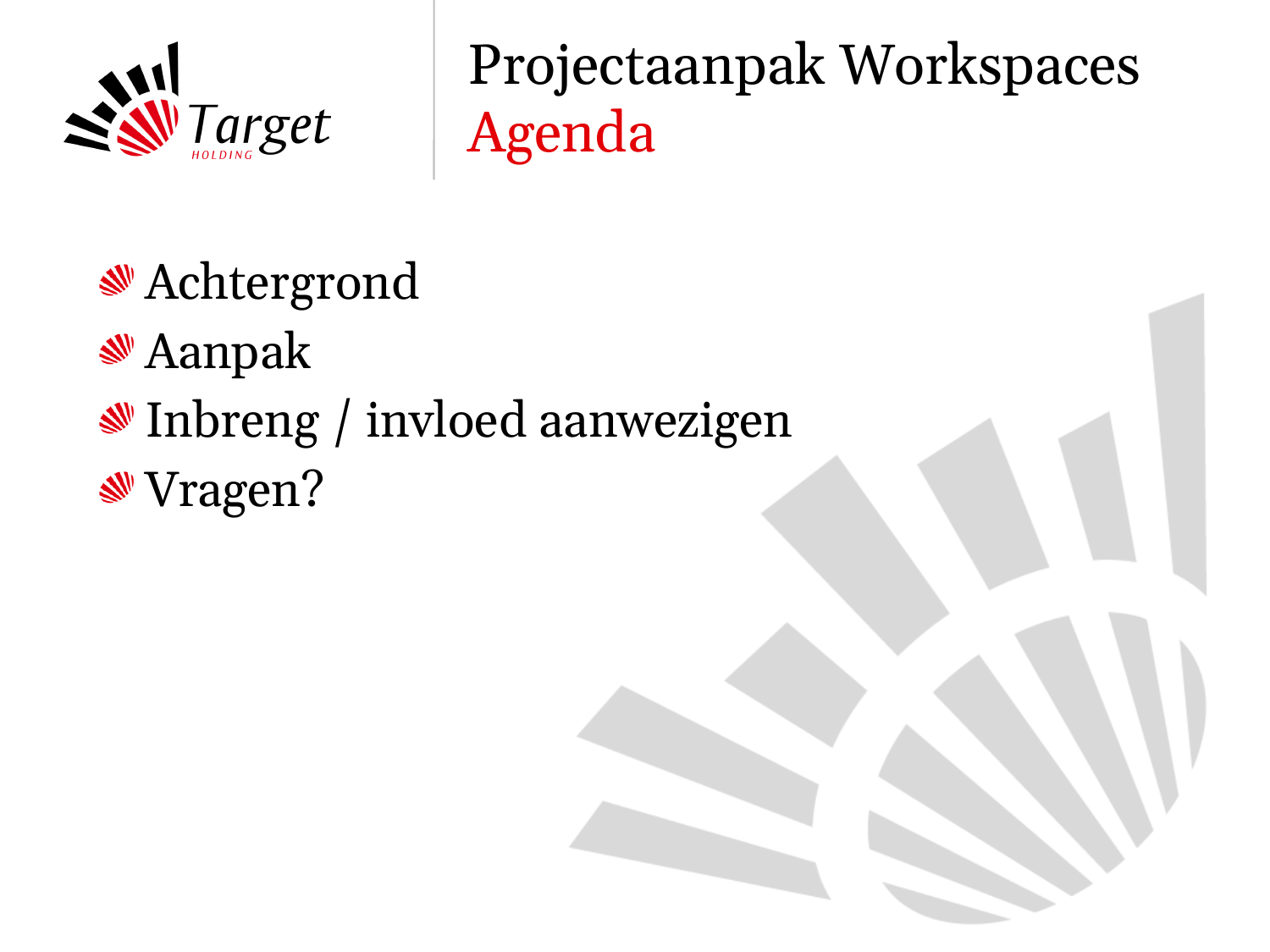

# Projectaanpak Workspaces Agenda
Achtergrond
Aanpak
Inbreng / invloed aanwezigen
Vragen?